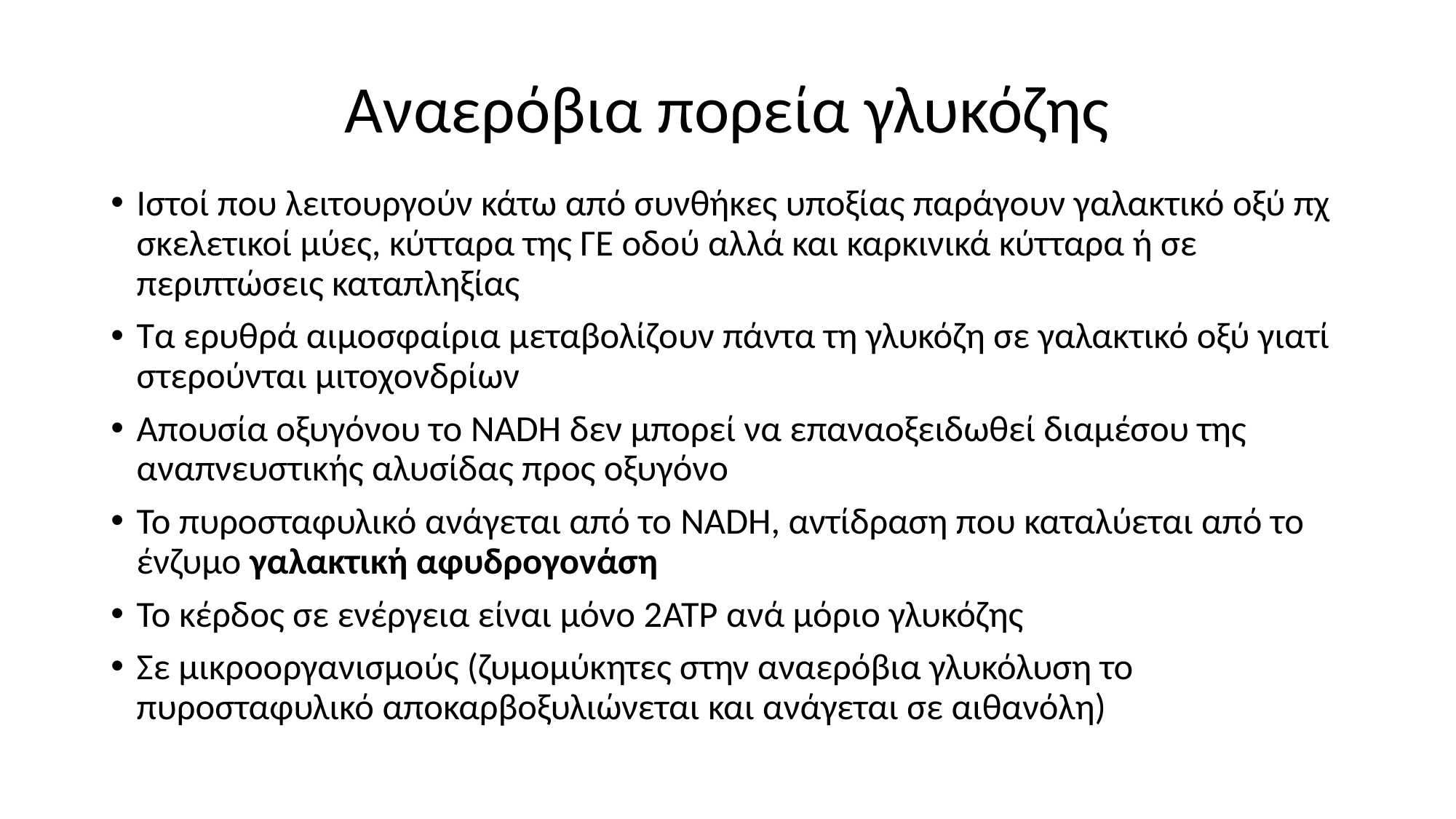

# Αναερόβια πορεία γλυκόζης
Ιστοί που λειτουργούν κάτω από συνθήκες υποξίας παράγουν γαλακτικό οξύ πχ σκελετικοί μύες, κύτταρα της ΓΕ οδού αλλά και καρκινικά κύτταρα ή σε περιπτώσεις καταπληξίας
Τα ερυθρά αιμοσφαίρια μεταβολίζουν πάντα τη γλυκόζη σε γαλακτικό οξύ γιατί στερούνται μιτοχονδρίων
Απουσία οξυγόνου το NADH δεν μπορεί να επαναοξειδωθεί διαμέσου της αναπνευστικής αλυσίδας προς οξυγόνο
Το πυροσταφυλικό ανάγεται από το NADH, αντίδραση που καταλύεται από το ένζυμο γαλακτική αφυδρογονάση
Το κέρδος σε ενέργεια είναι μόνο 2ATP ανά μόριο γλυκόζης
Σε μικροοργανισμούς (ζυμομύκητες στην αναερόβια γλυκόλυση το πυροσταφυλικό αποκαρβοξυλιώνεται και ανάγεται σε αιθανόλη)